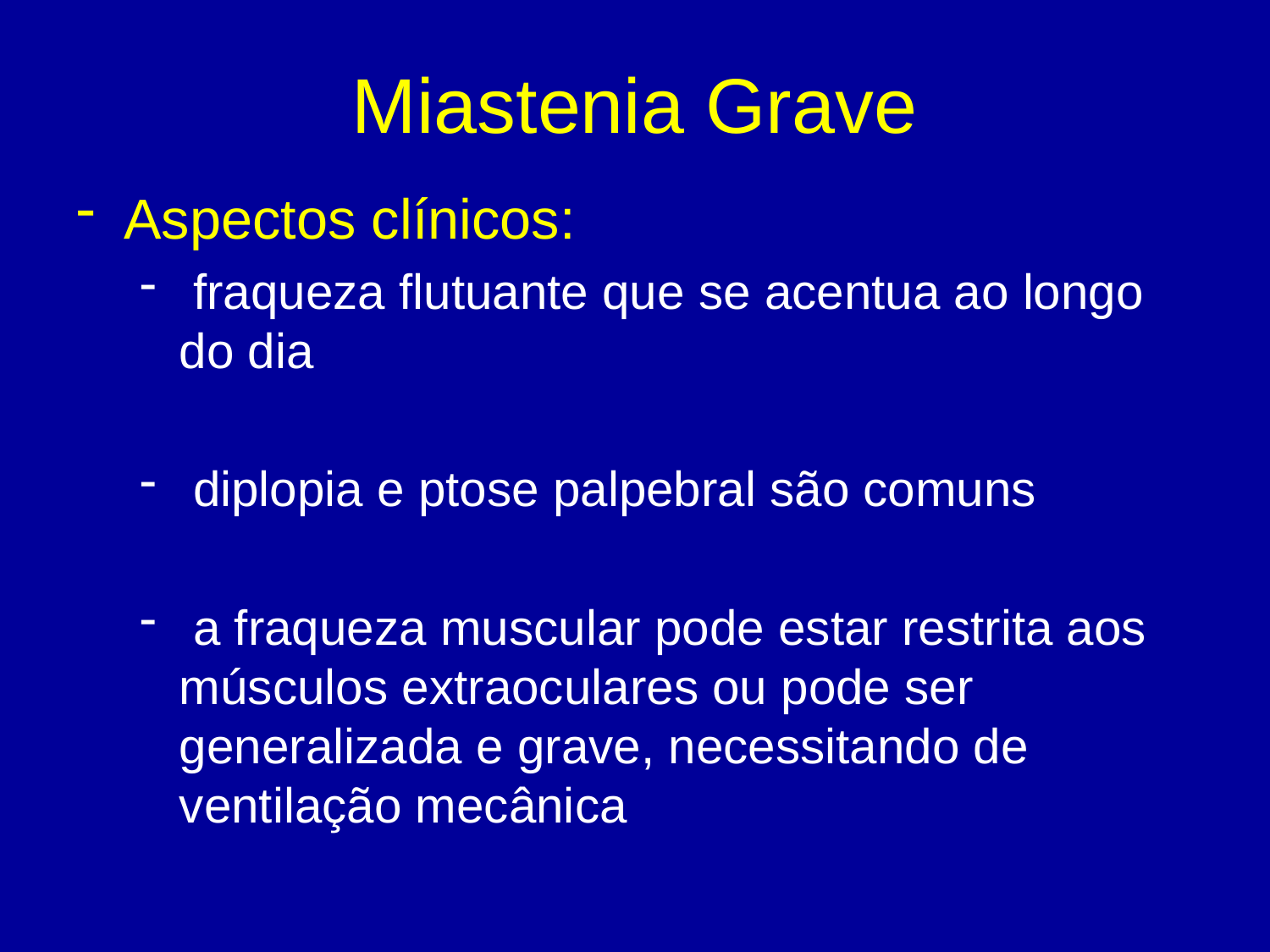

# Miastenia Grave
Aspectos clínicos:
 fraqueza flutuante que se acentua ao longo do dia

 diplopia e ptose palpebral são comuns

 a fraqueza muscular pode estar restrita aos músculos extraoculares ou pode ser generalizada e grave, necessitando de ventilação mecânica